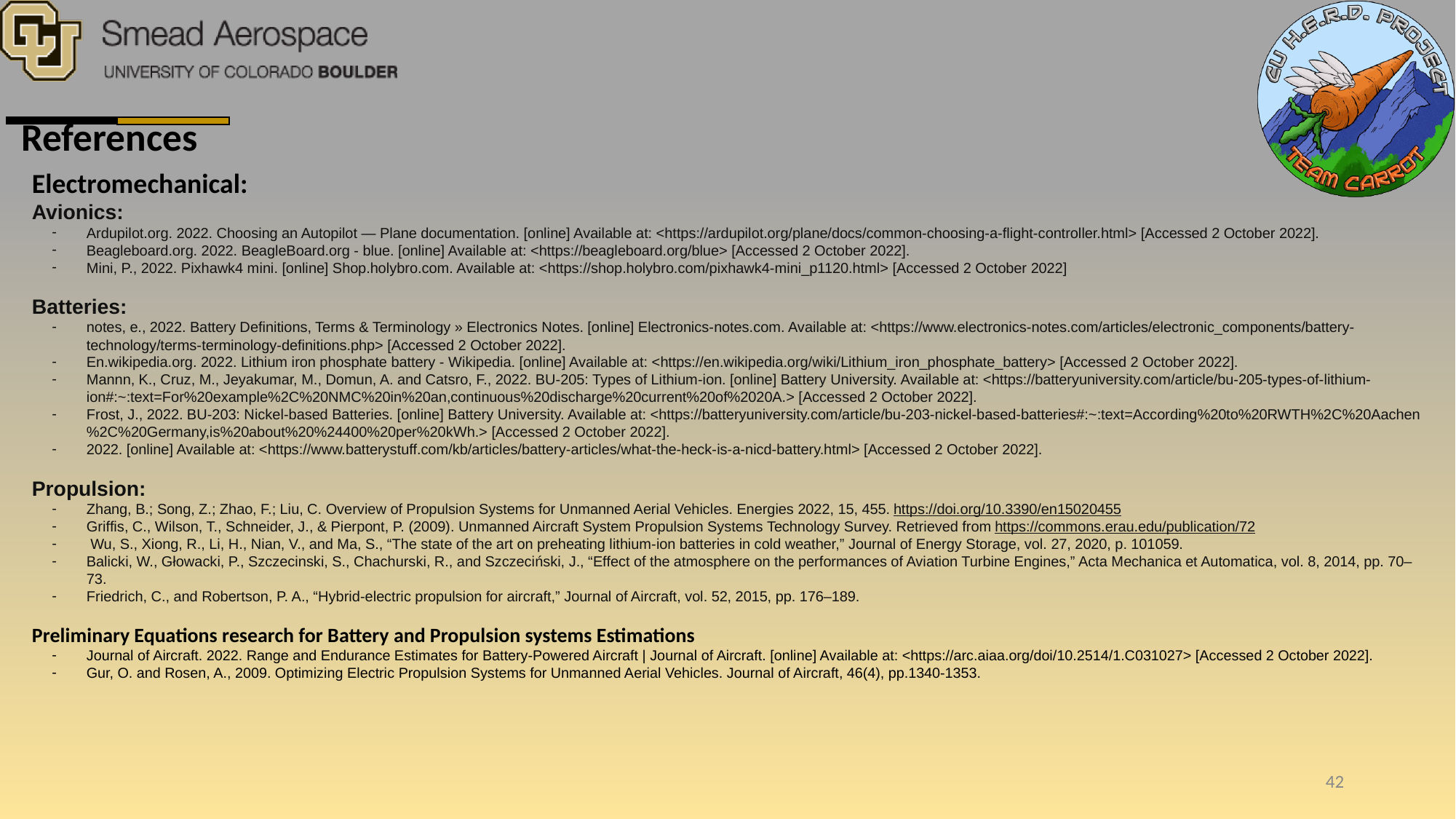

# References
Electromechanical:
Avionics:
Ardupilot.org. 2022. Choosing an Autopilot — Plane documentation. [online] Available at: <https://ardupilot.org/plane/docs/common-choosing-a-flight-controller.html> [Accessed 2 October 2022].
Beagleboard.org. 2022. BeagleBoard.org - blue. [online] Available at: <https://beagleboard.org/blue> [Accessed 2 October 2022].
Mini, P., 2022. Pixhawk4 mini. [online] Shop.holybro.com. Available at: <https://shop.holybro.com/pixhawk4-mini_p1120.html> [Accessed 2 October 2022]

Batteries:
notes, e., 2022. Battery Definitions, Terms & Terminology » Electronics Notes. [online] Electronics-notes.com. Available at: <https://www.electronics-notes.com/articles/electronic_components/battery-technology/terms-terminology-definitions.php> [Accessed 2 October 2022].
En.wikipedia.org. 2022. Lithium iron phosphate battery - Wikipedia. [online] Available at: <https://en.wikipedia.org/wiki/Lithium_iron_phosphate_battery> [Accessed 2 October 2022].
Mannn, K., Cruz, M., Jeyakumar, M., Domun, A. and Catsro, F., 2022. BU-205: Types of Lithium-ion. [online] Battery University. Available at: <https://batteryuniversity.com/article/bu-205-types-of-lithium-ion#:~:text=For%20example%2C%20NMC%20in%20an,continuous%20discharge%20current%20of%2020A.> [Accessed 2 October 2022].
Frost, J., 2022. BU-203: Nickel-based Batteries. [online] Battery University. Available at: <https://batteryuniversity.com/article/bu-203-nickel-based-batteries#:~:text=According%20to%20RWTH%2C%20Aachen%2C%20Germany,is%20about%20%24400%20per%20kWh.> [Accessed 2 October 2022].
2022. [online] Available at: <https://www.batterystuff.com/kb/articles/battery-articles/what-the-heck-is-a-nicd-battery.html> [Accessed 2 October 2022].

Propulsion:
Zhang, B.; Song, Z.; Zhao, F.; Liu, C. Overview of Propulsion Systems for Unmanned Aerial Vehicles. Energies 2022, 15, 455. https://doi.org/10.3390/en15020455
Griffis, C., Wilson, T., Schneider, J., & Pierpont, P. (2009). Unmanned Aircraft System Propulsion Systems Technology Survey. Retrieved from https://commons.erau.edu/publication/72
 Wu, S., Xiong, R., Li, H., Nian, V., and Ma, S., “The state of the art on preheating lithium-ion batteries in cold weather,” Journal of Energy Storage, vol. 27, 2020, p. 101059.
Balicki, W., Głowacki, P., Szczecinski, S., Chachurski, R., and Szczeciński, J., “Effect of the atmosphere on the performances of Aviation Turbine Engines,” Acta Mechanica et Automatica, vol. 8, 2014, pp. 70–73.
Friedrich, C., and Robertson, P. A., “Hybrid-electric propulsion for aircraft,” Journal of Aircraft, vol. 52, 2015, pp. 176–189.

Preliminary Equations research for Battery and Propulsion systems Estimations
Journal of Aircraft. 2022. Range and Endurance Estimates for Battery-Powered Aircraft | Journal of Aircraft. [online] Available at: <https://arc.aiaa.org/doi/10.2514/1.C031027> [Accessed 2 October 2022].
Gur, O. and Rosen, A., 2009. Optimizing Electric Propulsion Systems for Unmanned Aerial Vehicles. Journal of Aircraft, 46(4), pp.1340-1353.
42